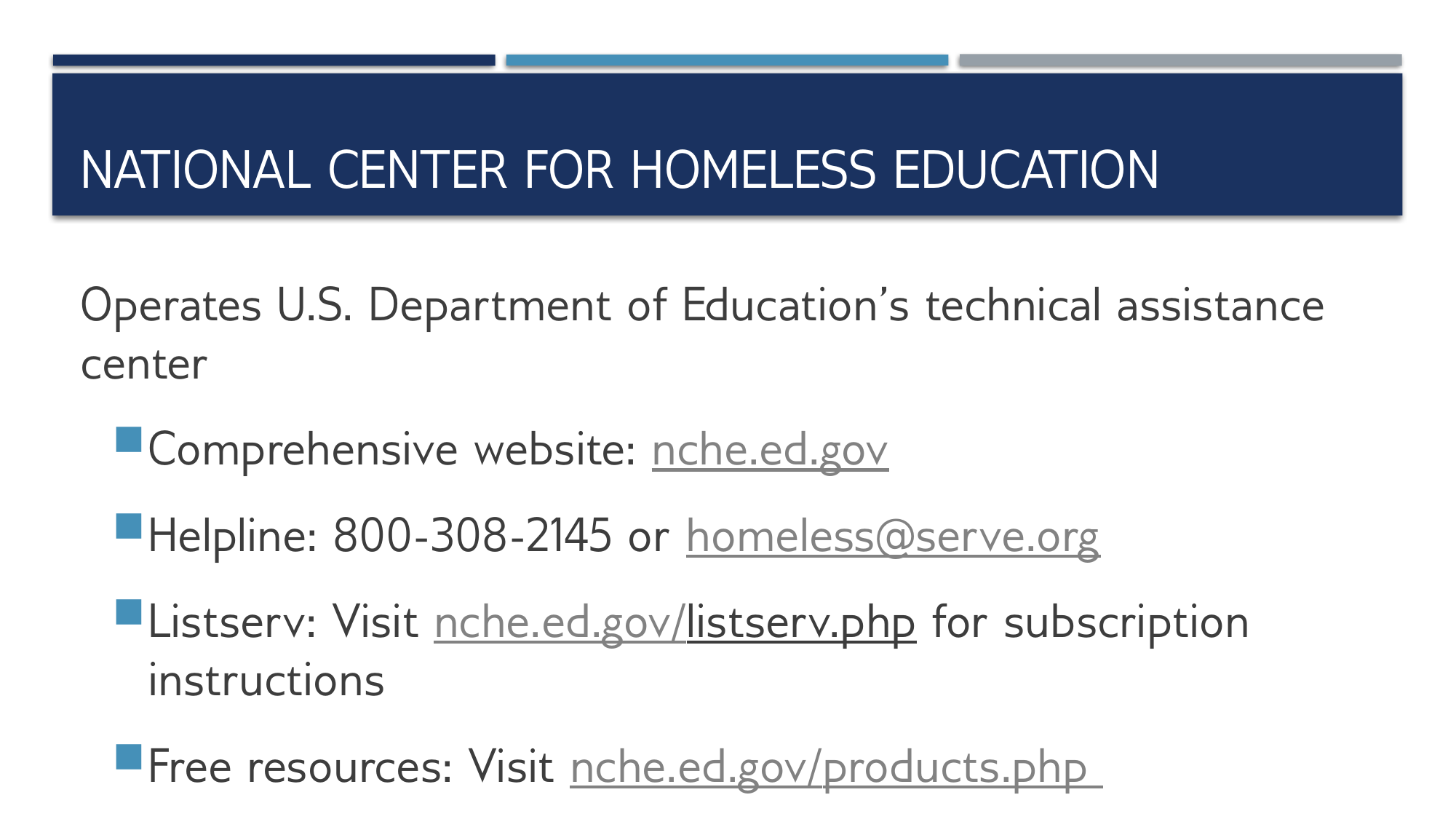

# National Center for Homeless Education
Operates U.S. Department of Education’s technical assistance center
Comprehensive website: nche.ed.gov
Helpline: 800-308-2145 or homeless@serve.org
Listserv: Visit nche.ed.gov/listserv.php for subscription instructions
Free resources: Visit nche.ed.gov/products.php